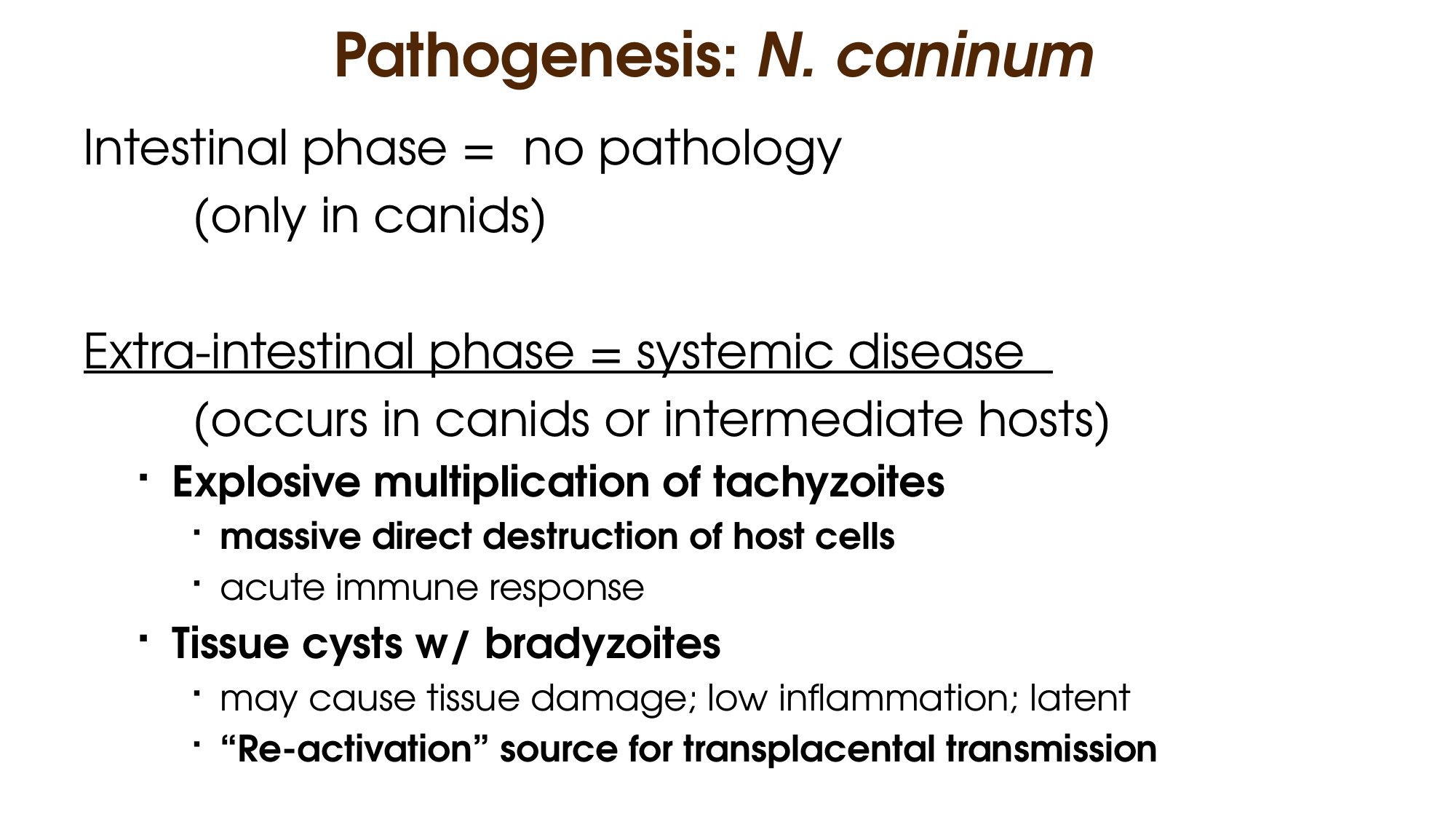

Pathogenesis: N. caninum
Intestinal phase =  no pathology
	(only in canids)

Extra-intestinal phase = systemic disease
	(occurs in canids or intermediate hosts)
Explosive multiplication of tachyzoites
massive direct destruction of host cells
acute immune response
Tissue cysts w/ bradyzoites
may cause tissue damage; low inflammation; latent
“Re-activation” source for transplacental transmission